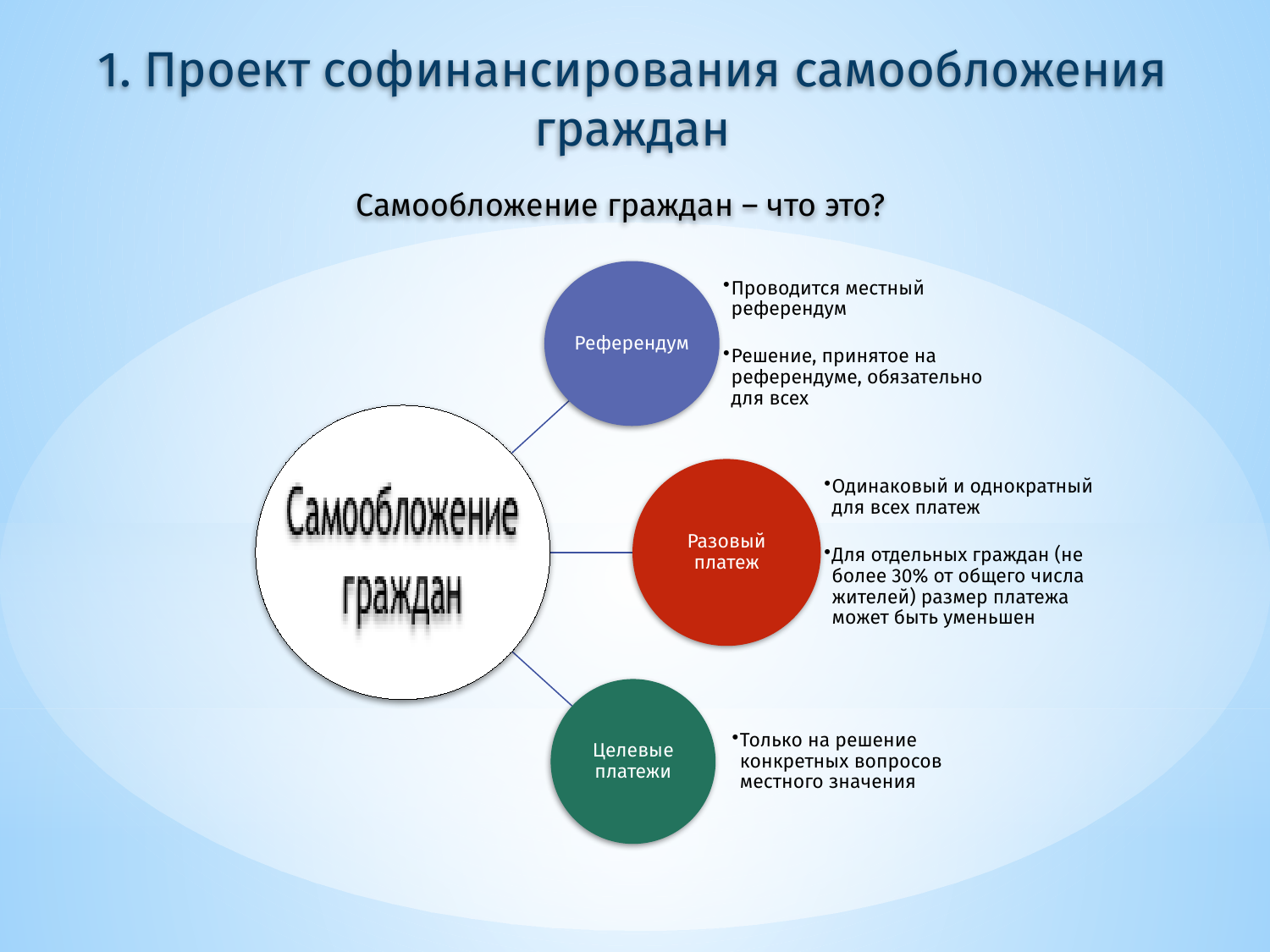

1. Проект софинансирования самообложения граждан
Самообложение граждан – что это?
Референдум
Проводится местный референдум

Решение, принятое на референдуме, обязательно для всех
Разовый платеж
Одинаковый и однократный для всех платеж

Для отдельных граждан (не более 30% от общего числа жителей) размер платежа может быть уменьшен
Целевые платежи
Только на решение конкретных вопросов местного значения